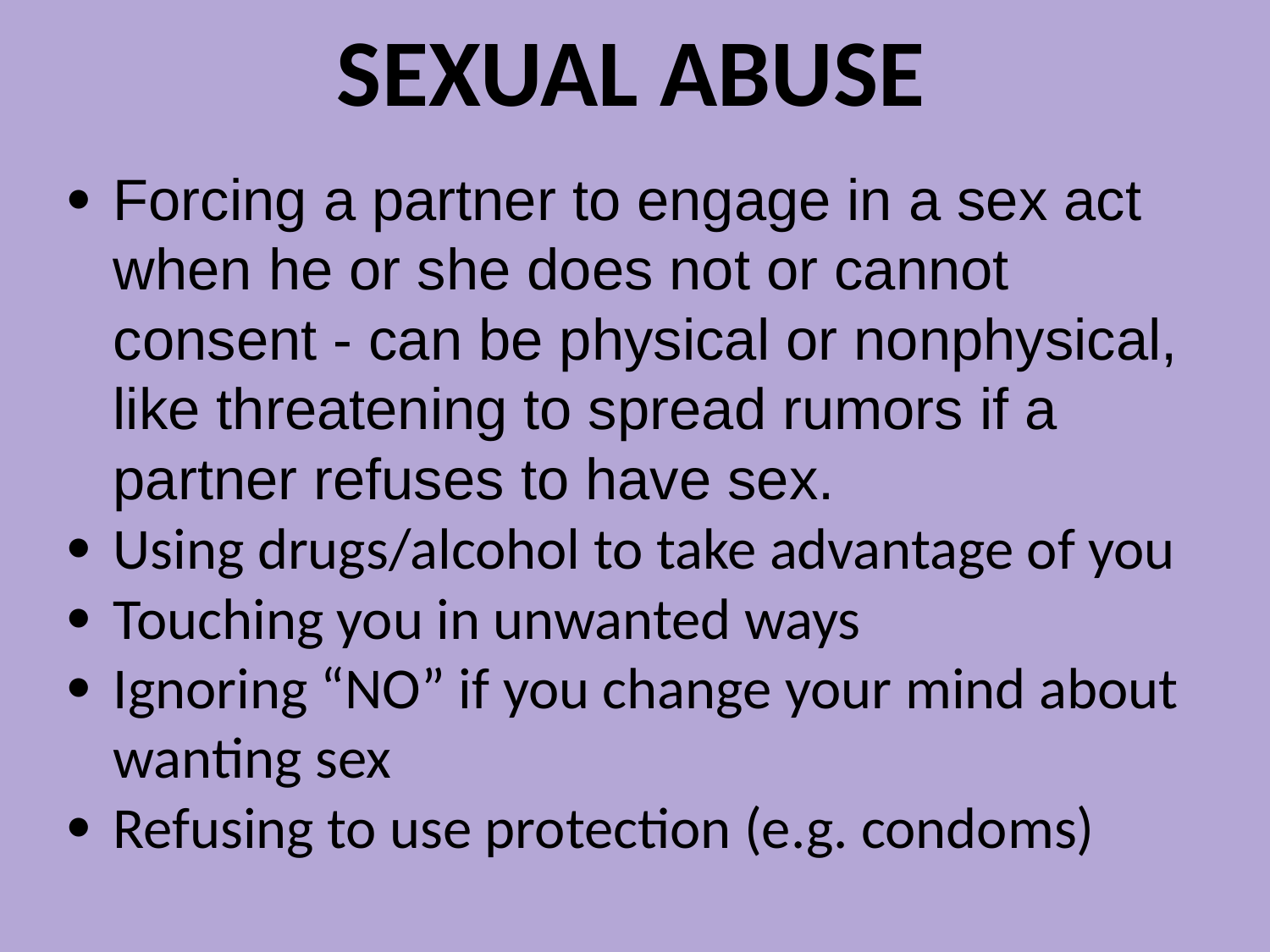

# SEXUAL ABUSE
Forcing a partner to engage in a sex act when he or she does not or cannot consent - can be physical or nonphysical, like threatening to spread rumors if a partner refuses to have sex.
Using drugs/alcohol to take advantage of you
Touching you in unwanted ways
Ignoring “NO” if you change your mind about wanting sex
Refusing to use protection (e.g. condoms)